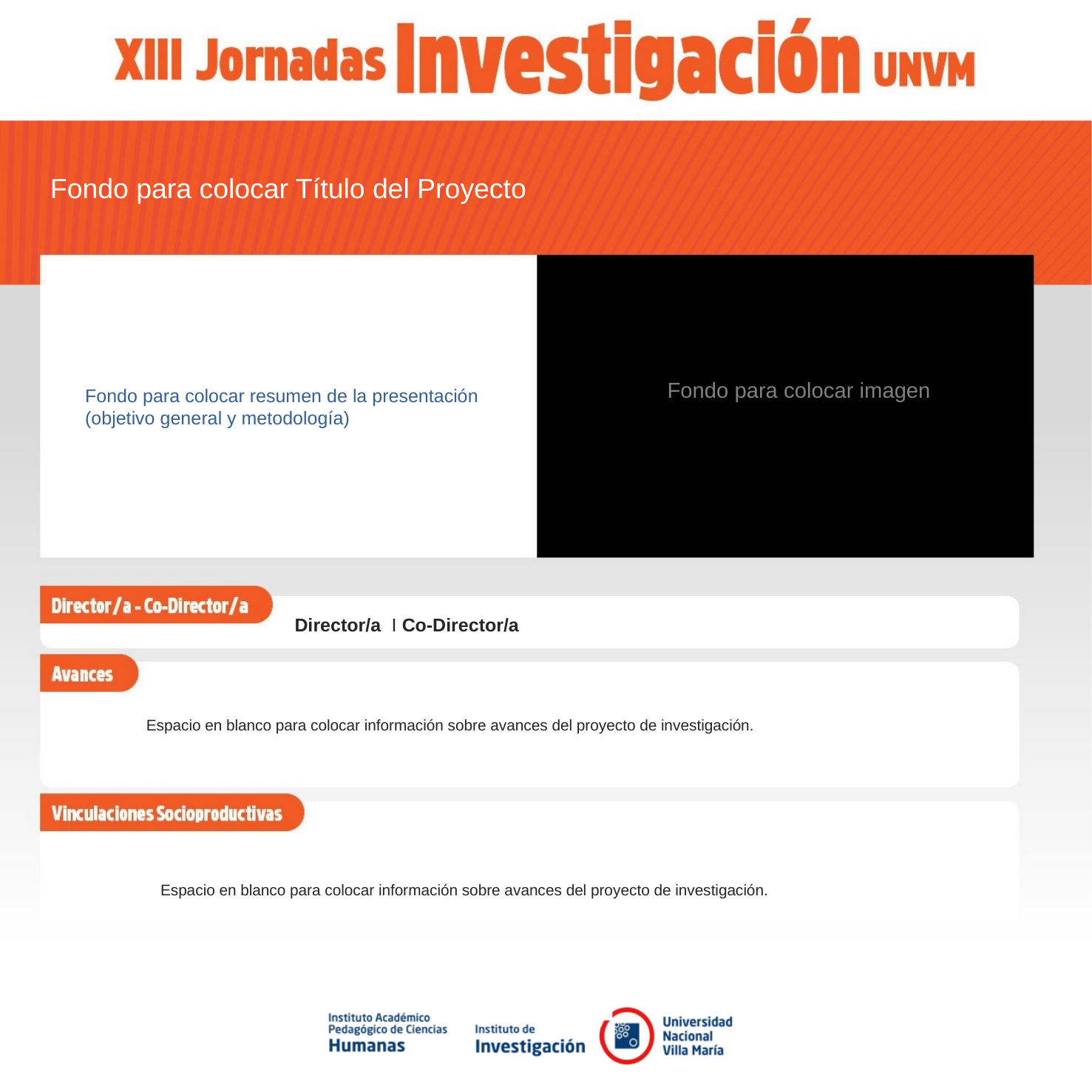

Fondo para colocar Título del Proyecto
Fondo para colocar resumen de la presentación (objetivo general y metodología)
Fondo para colocar imagen
Director/a  I Co-Director/a
Espacio en blanco para colocar información sobre avances del proyecto de investigación.
Espacio en blanco para colocar información sobre avances del proyecto de investigación.